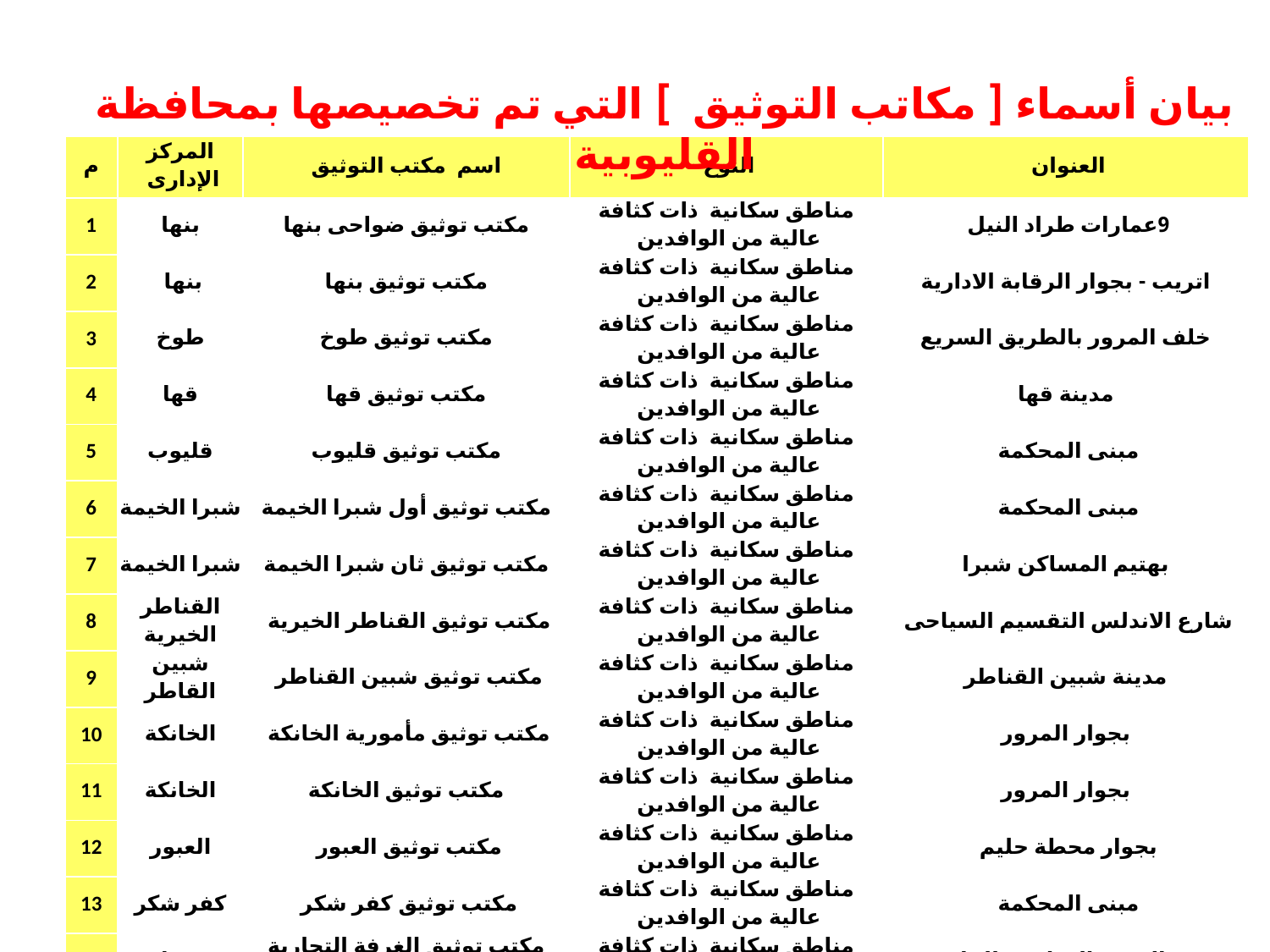

بيان أسماء [ مكاتب التوثيق  ] التي تم تخصيصها بمحافظة القليوبية
| م | المركز الإدارى | اسم مكتب التوثيق | النوع | العنوان |
| --- | --- | --- | --- | --- |
| 1 | بنها | مكتب توثيق ضواحى بنها | مناطق سكانية ذات كثافة عالية من الوافدين | 9عمارات طراد النيل |
| 2 | بنها | مكتب توثيق بنها | مناطق سكانية ذات كثافة عالية من الوافدين | اتريب - بجوار الرقابة الادارية |
| 3 | طوخ | مكتب توثيق طوخ | مناطق سكانية ذات كثافة عالية من الوافدين | خلف المرور بالطريق السريع |
| 4 | قها | مكتب توثيق قها | مناطق سكانية ذات كثافة عالية من الوافدين | مدينة قها |
| 5 | قليوب | مكتب توثيق قليوب | مناطق سكانية ذات كثافة عالية من الوافدين | مبنى المحكمة |
| 6 | شبرا الخيمة | مكتب توثيق أول شبرا الخيمة | مناطق سكانية ذات كثافة عالية من الوافدين | مبنى المحكمة |
| 7 | شبرا الخيمة | مكتب توثيق ثان شبرا الخيمة | مناطق سكانية ذات كثافة عالية من الوافدين | بهتيم المساكن شبرا |
| 8 | القناطر الخيرية | مكتب توثيق القناطر الخيرية | مناطق سكانية ذات كثافة عالية من الوافدين | شارع الاندلس التقسيم السياحى |
| 9 | شبين القاطر | مكتب توثيق شبين القناطر | مناطق سكانية ذات كثافة عالية من الوافدين | مدينة شبين القناطر |
| 10 | الخانكة | مكتب توثيق مأمورية الخانكة | مناطق سكانية ذات كثافة عالية من الوافدين | بجوار المرور |
| 11 | الخانكة | مكتب توثيق الخانكة | مناطق سكانية ذات كثافة عالية من الوافدين | بجوار المرور |
| 12 | العبور | مكتب توثيق العبور | مناطق سكانية ذات كثافة عالية من الوافدين | بجوار محطة حليم |
| 13 | كفر شكر | مكتب توثيق كفر شكر | مناطق سكانية ذات كثافة عالية من الوافدين | مبنى المحكمة |
| 14 | بنها | مكتب توثيق الغرفة التجارية ببنها | مناطق سكانية ذات كثافة عالية من الوافدين | مبنى الغرفة التجارية بالقليوبية |